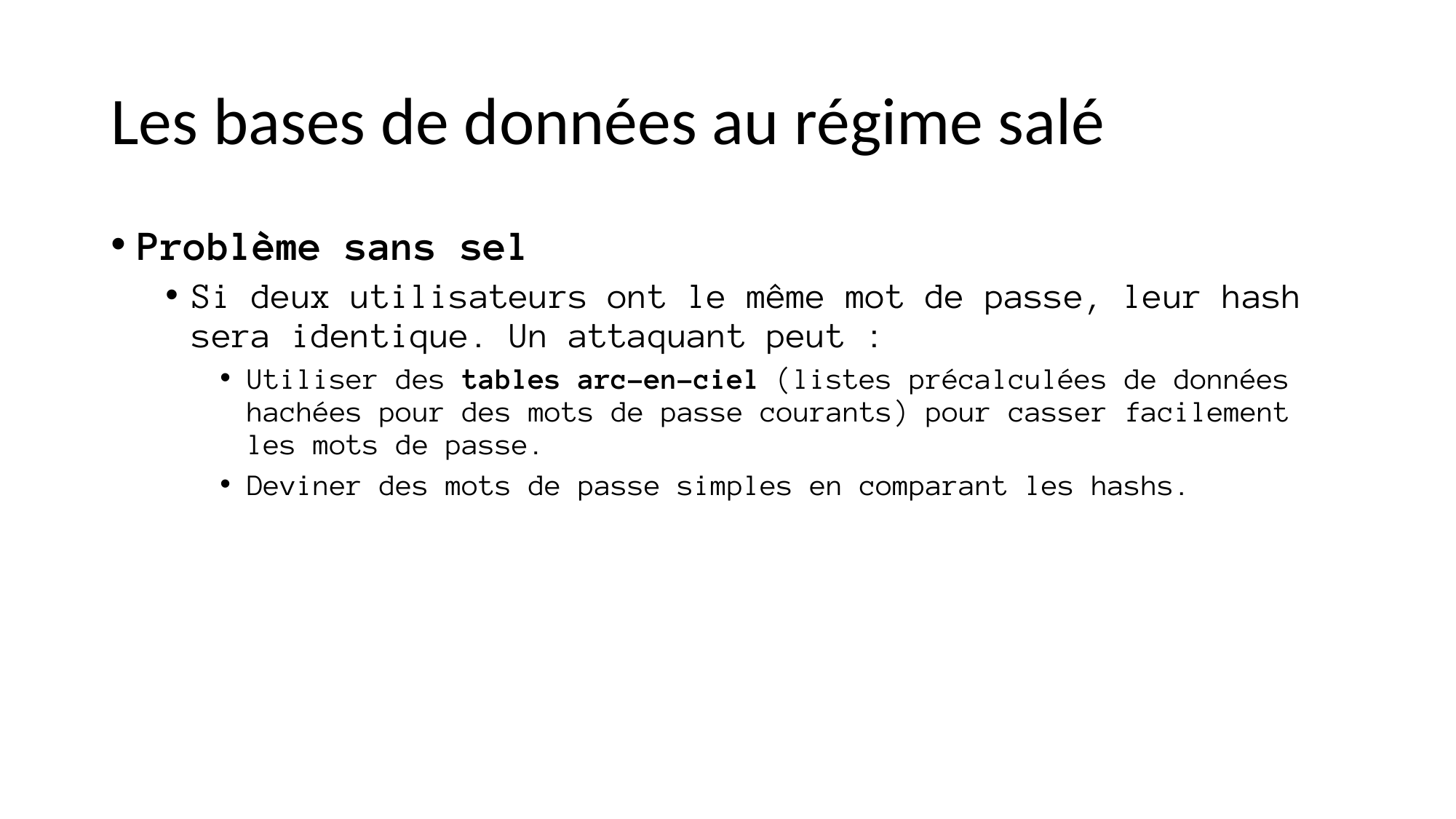

# Les bases de données au régime salé
Problème sans sel
Si deux utilisateurs ont le même mot de passe, leur hash sera identique. Un attaquant peut :
Utiliser des tables arc-en-ciel (listes précalculées de données hachées pour des mots de passe courants) pour casser facilement les mots de passe.
Deviner des mots de passe simples en comparant les hashs.